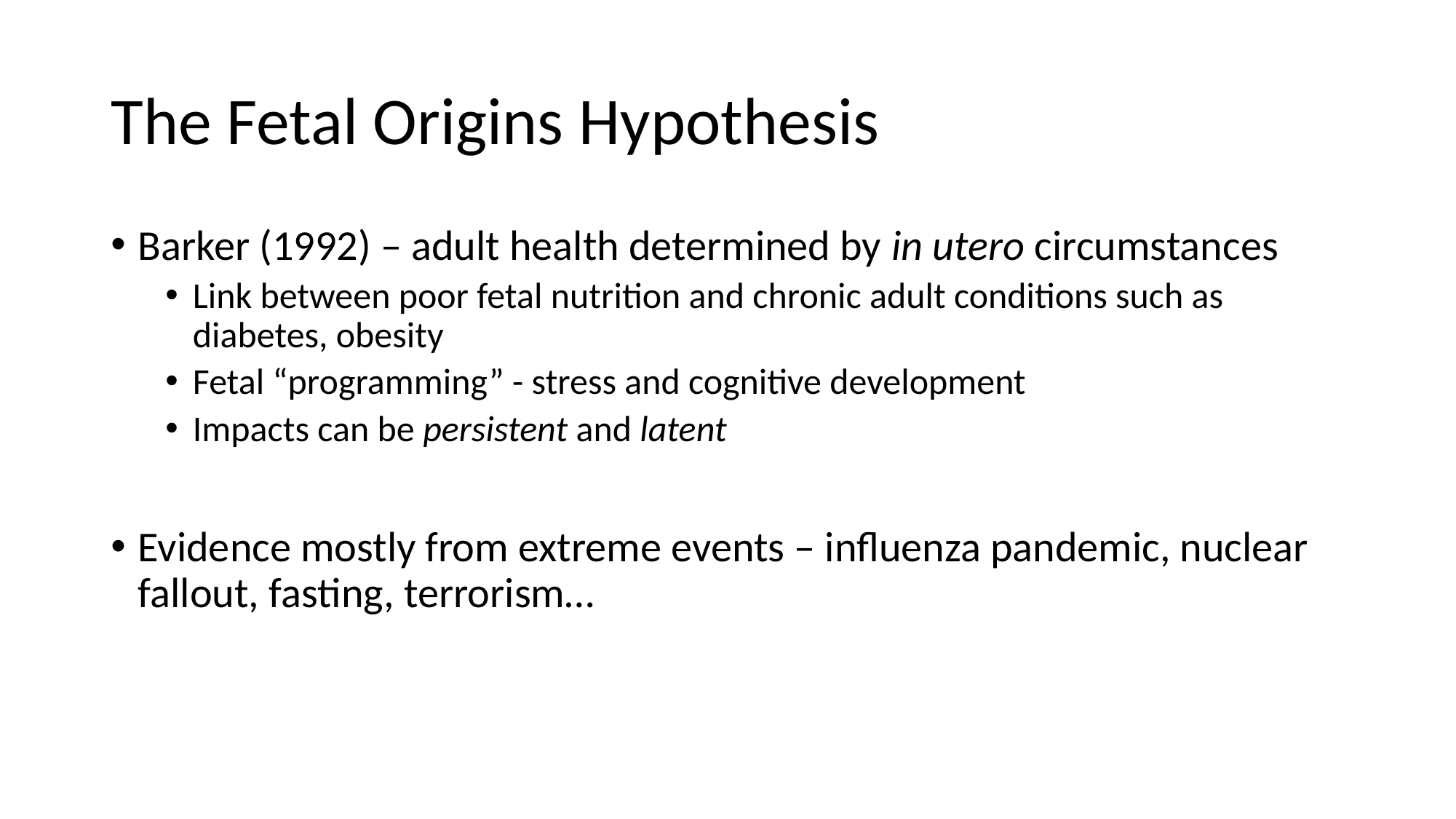

# The Fetal Origins Hypothesis
Barker (1992) – adult health determined by in utero circumstances
Link between poor fetal nutrition and chronic adult conditions such as diabetes, obesity
Fetal “programming” - stress and cognitive development
Impacts can be persistent and latent

Evidence mostly from extreme events – influenza pandemic, nuclear fallout, fasting, terrorism…